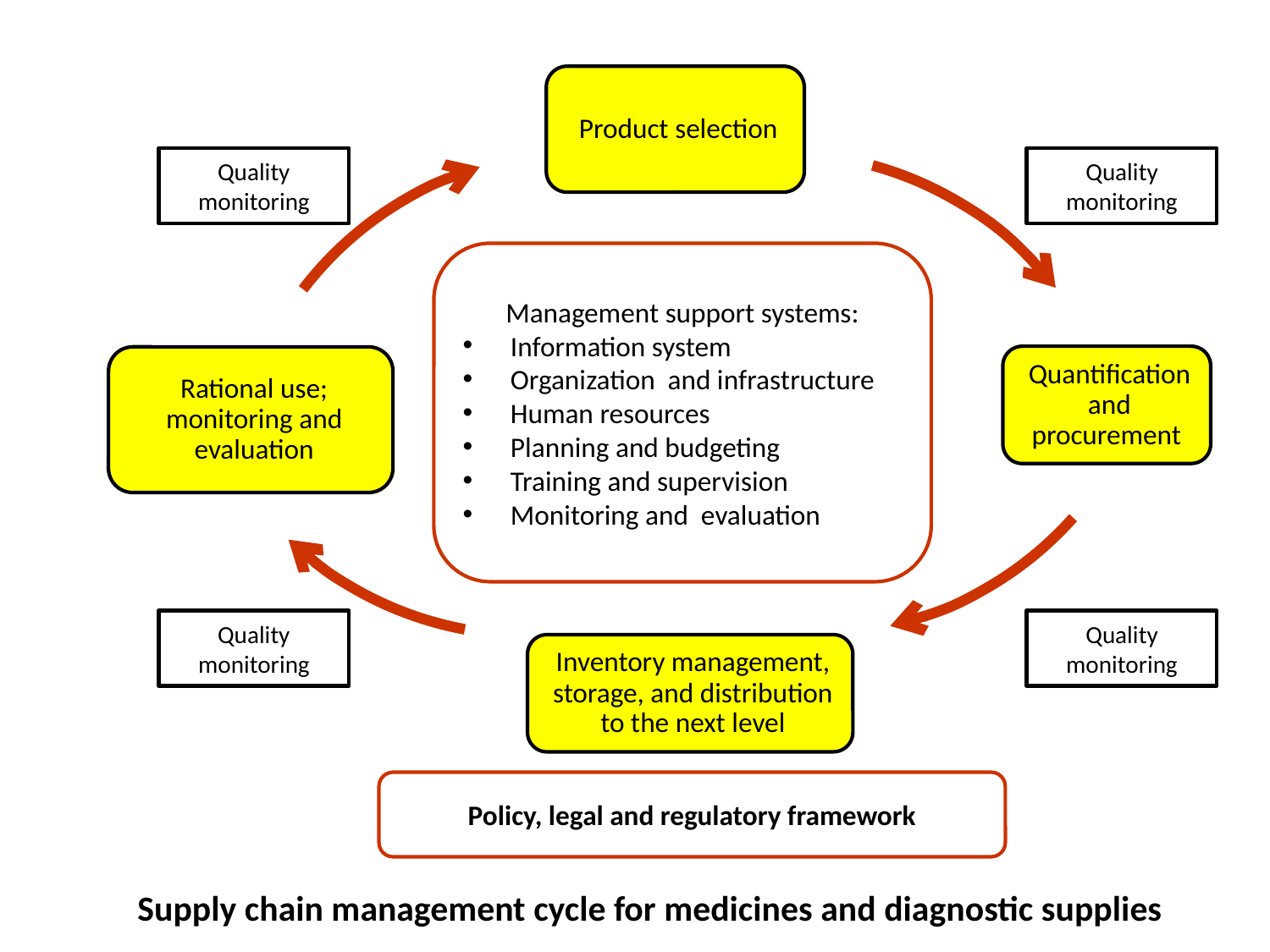

Product selection
Quantification and procurement
Inventory management, storage, and distribution to the next level
Rational use; monitoring and evaluation
Quality monitoring
Quality monitoring

Management support systems:
Information system
Organization  and infrastructure
Human resources
Planning and budgeting
Training and supervision
Monitoring and  evaluation

Quality monitoring
Quality monitoring
Policy, legal and regulatory framework
 Supply chain management cycle for medicines and diagnostic supplies